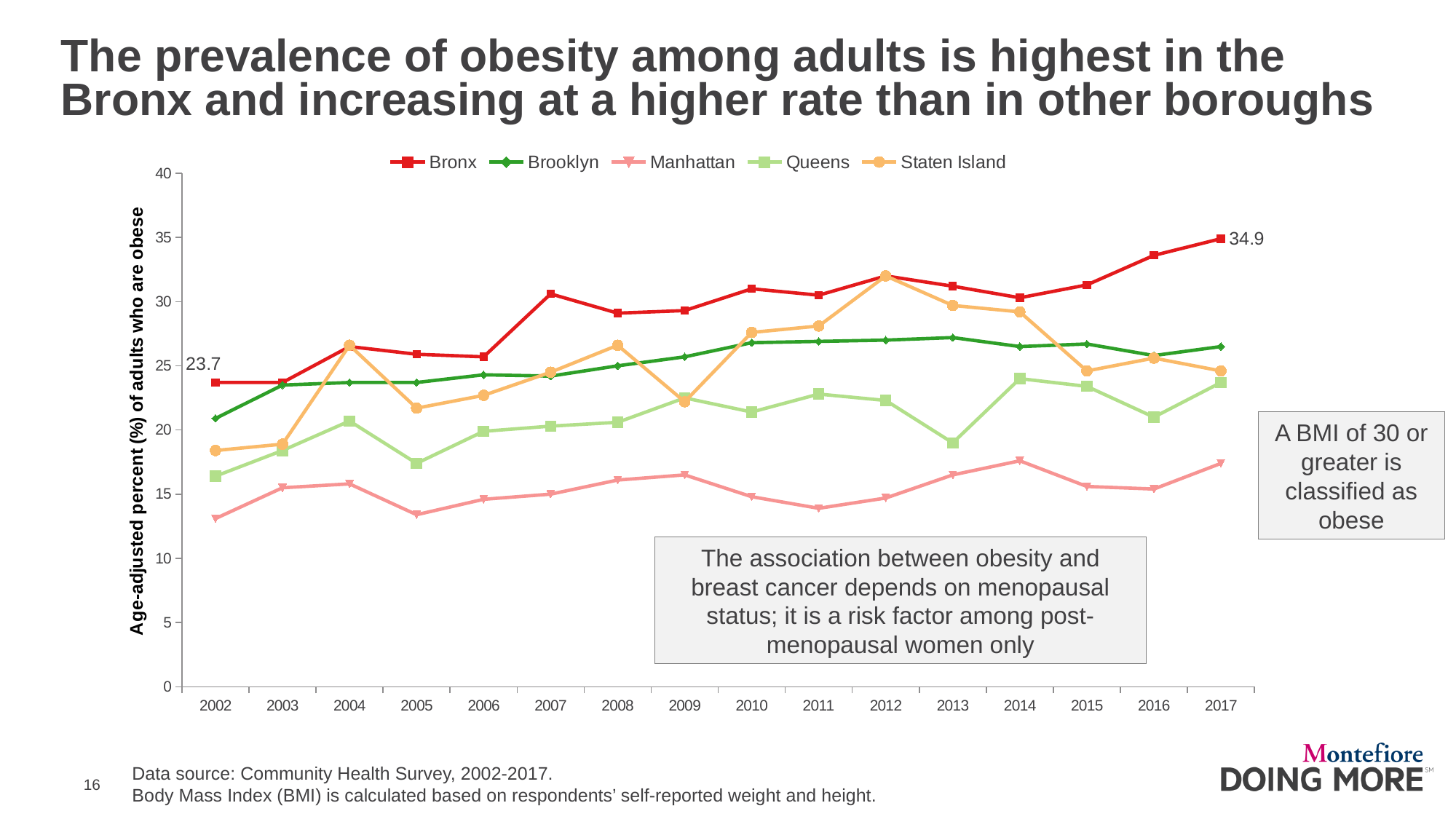

# The prevalence of obesity among adults is highest in the Bronx and increasing at a higher rate than in other boroughs

### Chart

| Category | Bronx | Brooklyn | Manhattan | Queens | Staten Island |
|---|---|---|---|---|---|
| 2002 | 23.7 | 20.9 | 13.1 | 16.4 | 18.4 |
| 2003 | 23.7 | 23.5 | 15.5 | 18.4 | 18.9 |
| 2004 | 26.5 | 23.7 | 15.8 | 20.7 | 26.6 |
| 2005 | 25.9 | 23.7 | 13.4 | 17.4 | 21.7 |
| 2006 | 25.7 | 24.3 | 14.6 | 19.9 | 22.7 |
| 2007 | 30.6 | 24.2 | 15.0 | 20.3 | 24.5 |
| 2008 | 29.1 | 25.0 | 16.1 | 20.6 | 26.6 |
| 2009 | 29.3 | 25.7 | 16.5 | 22.5 | 22.2 |
| 2010 | 31.0 | 26.8 | 14.8 | 21.4 | 27.6 |
| 2011 | 30.5 | 26.9 | 13.9 | 22.8 | 28.1 |
| 2012 | 32.0 | 27.0 | 14.7 | 22.3 | 32.0 |
| 2013 | 31.2 | 27.2 | 16.5 | 19.0 | 29.7 |
| 2014 | 30.3 | 26.5 | 17.6 | 24.0 | 29.2 |
| 2015 | 31.3 | 26.7 | 15.6 | 23.4 | 24.6 |
| 2016 | 33.6 | 25.8 | 15.4 | 21.0 | 25.6 |
| 2017 | 34.9 | 26.5 | 17.4 | 23.7 | 24.6 |
A BMI of 30 or greater is classified as obese
The association between obesity and breast cancer depends on menopausal status; it is a risk factor among post-menopausal women only
Data source: Community Health Survey, 2002-2017.
Body Mass Index (BMI) is calculated based on respondents’ self-reported weight and height.